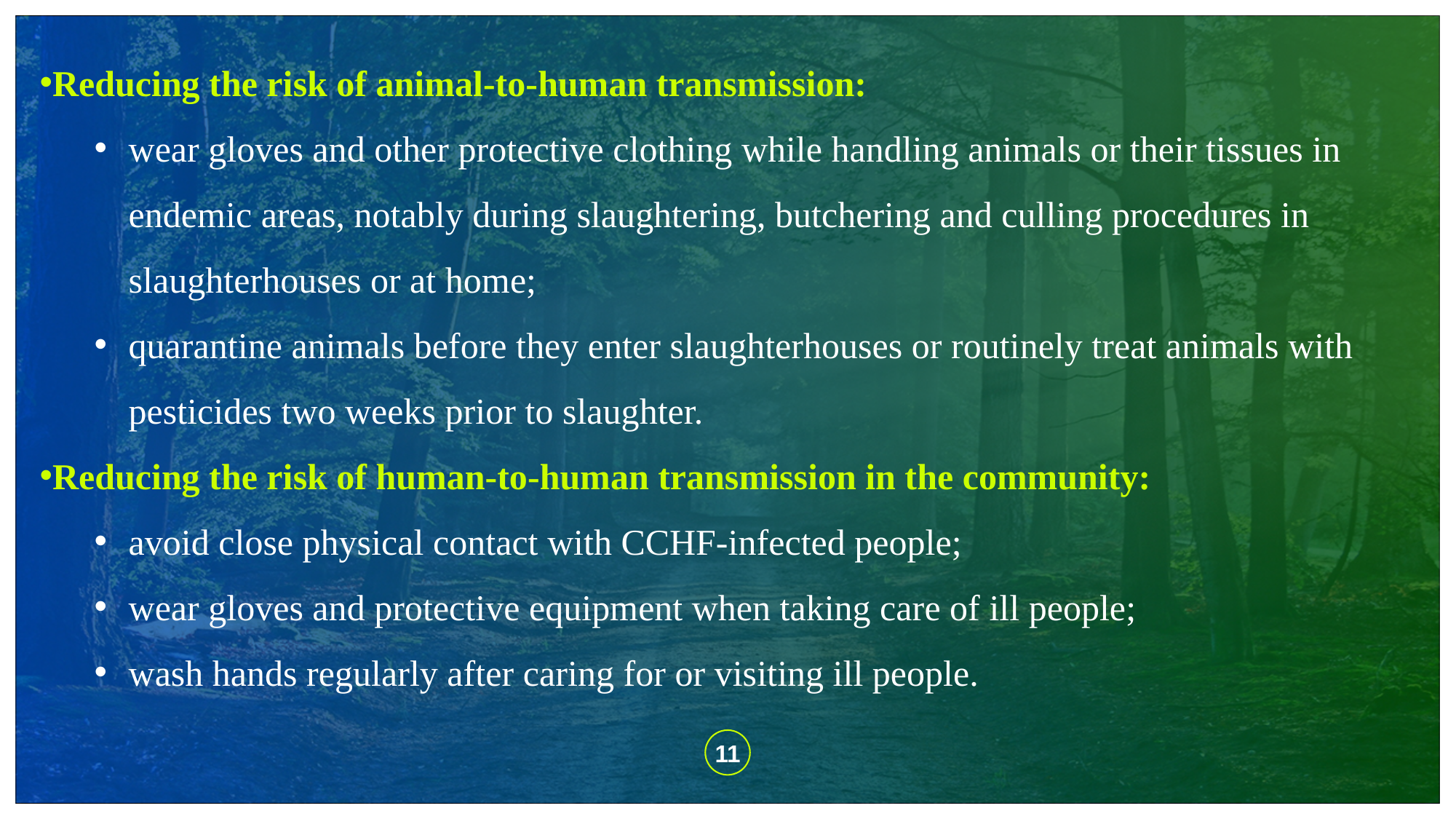

Reducing the risk of animal-to-human transmission:
wear gloves and other protective clothing while handling animals or their tissues in endemic areas, notably during slaughtering, butchering and culling procedures in slaughterhouses or at home;
quarantine animals before they enter slaughterhouses or routinely treat animals with pesticides two weeks prior to slaughter.
Reducing the risk of human-to-human transmission in the community:
avoid close physical contact with CCHF-infected people;
wear gloves and protective equipment when taking care of ill people;
wash hands regularly after caring for or visiting ill people.
11